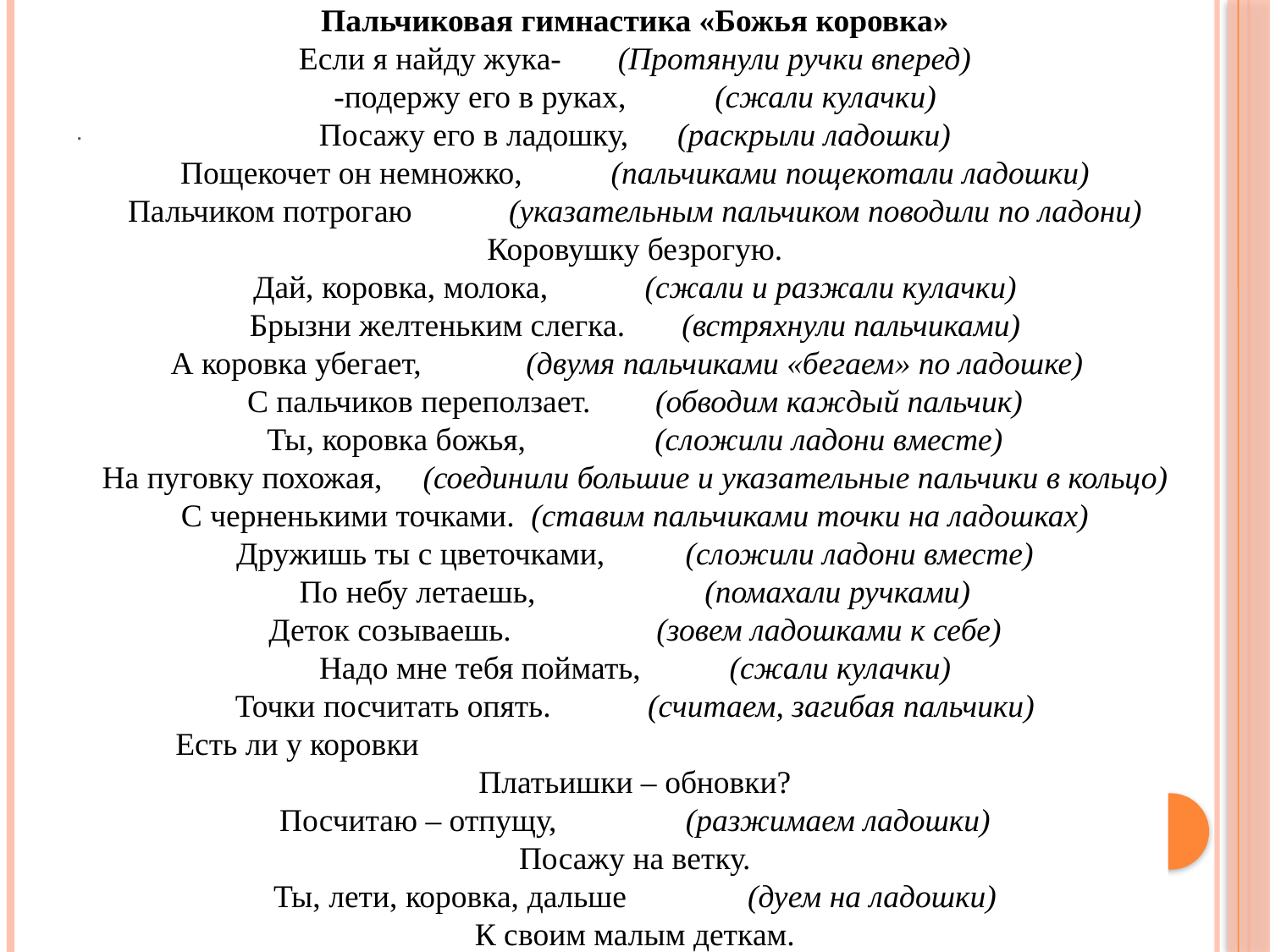

Пальчиковая гимнастика «Божья коровка»
Если я найду жука-       (Протянули ручки вперед)
-подержу его в руках,           (сжали кулачки)
Посажу его в ладошку,      (раскрыли ладошки)
Пощекочет он немножко,           (пальчиками пощекотали ладошки)
Пальчиком потрогаю            (указательным пальчиком поводили по ладони)
Коровушку безрогую.
Дай, коровка, молока,            (сжали и разжали кулачки)
Брызни желтеньким слегка.       (встряхнули пальчиками)
А коровка убегает,             (двумя пальчиками «бегаем» по ладошке)
С пальчиков переползает.        (обводим каждый пальчик)
Ты, коровка божья,                (сложили ладони вместе)
На пуговку похожая,     (соединили большие и указательные пальчики в кольцо)
С черненькими точками.  (ставим пальчиками точки на ладошках)
Дружишь ты с цветочками,          (сложили ладони вместе)
По небу летаешь,                     (помахали ручками)
Деток созываешь.                  (зовем ладошками к себе)
Надо мне тебя поймать,           (сжали кулачки)
Точки посчитать опять.            (считаем, загибая пальчики)
Есть ли у коровки
Платьишки – обновки?
Посчитаю – отпущу,                (разжимаем ладошки)
Посажу на ветку.
Ты, лети, коровка, дальше               (дуем на ладошки)
К своим малым деткам.
# .